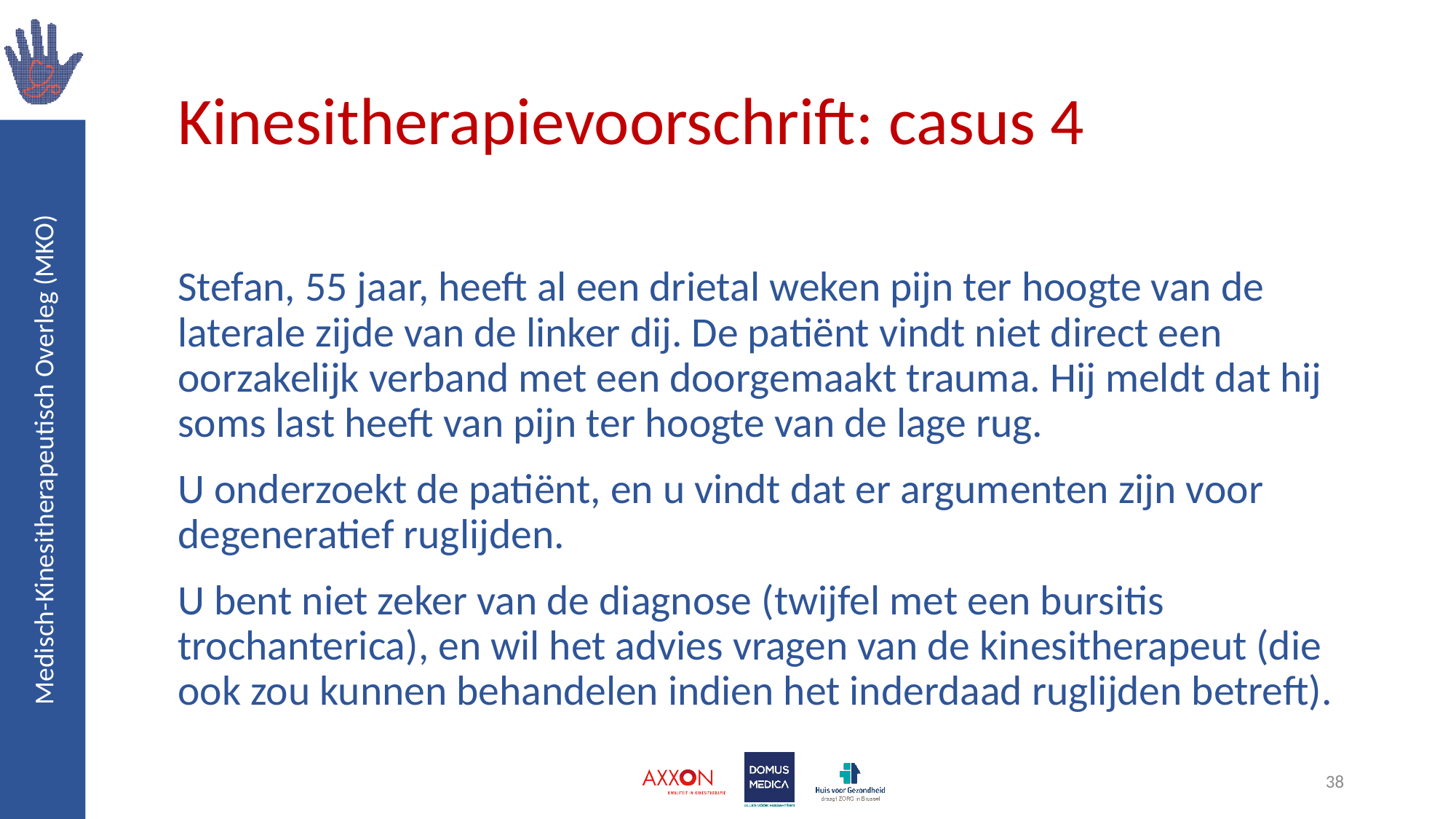

# Kinesitherapievoorschrift: casus 4
Stefan, 55 jaar, heeft al een drietal weken pijn ter hoogte van de laterale zijde van de linker dij. De patiënt vindt niet direct een oorzakelijk verband met een doorgemaakt trauma. Hij meldt dat hij soms last heeft van pijn ter hoogte van de lage rug.
U onderzoekt de patiënt, en u vindt dat er argumenten zijn voor degeneratief ruglijden.
U bent niet zeker van de diagnose (twijfel met een bursitis trochanterica), en wil het advies vragen van de kinesitherapeut (die ook zou kunnen behandelen indien het inderdaad ruglijden betreft).
38